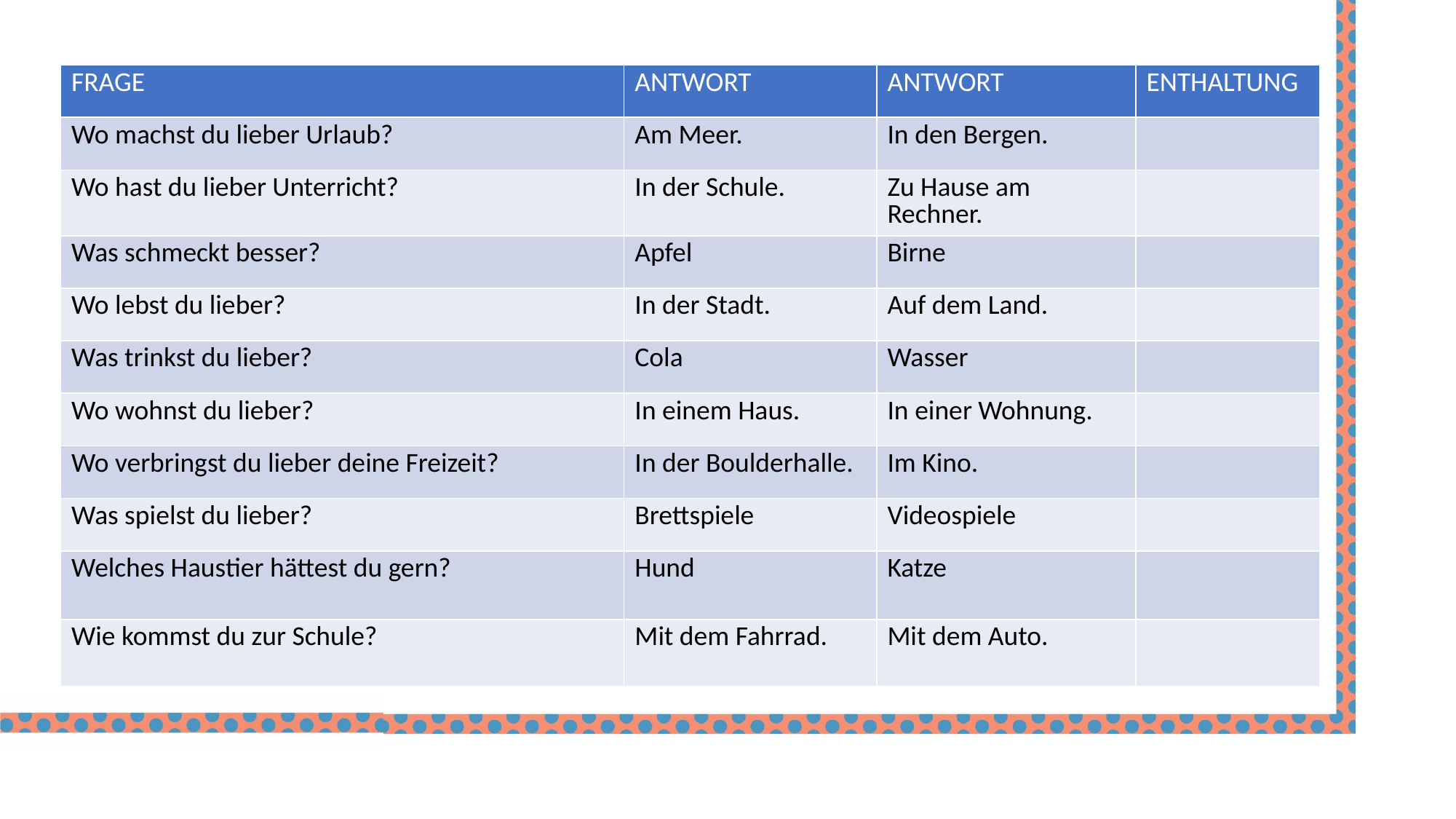

| FRAGE | ANTWORT | ANTWORT | ENTHALTUNG |
| --- | --- | --- | --- |
| Wo machst du lieber Urlaub? | Am Meer. | In den Bergen. |  |
| Wo hast du lieber Unterricht? | In der Schule. | Zu Hause am Rechner. |  |
| Was schmeckt besser? | Apfel | Birne |  |
| Wo lebst du lieber? | In der Stadt. | Auf dem Land. |  |
| Was trinkst du lieber? | Cola | Wasser |  |
| Wo wohnst du lieber? | In einem Haus. | In einer Wohnung. |  |
| Wo verbringst du lieber deine Freizeit? | In der Boulderhalle. | Im Kino. |  |
| Was spielst du lieber? | Brettspiele | Videospiele |  |
| Welches Haustier hättest du gern? | Hund | Katze |  |
| Wie kommst du zur Schule? | Mit dem Fahrrad. | Mit dem Auto. |  |